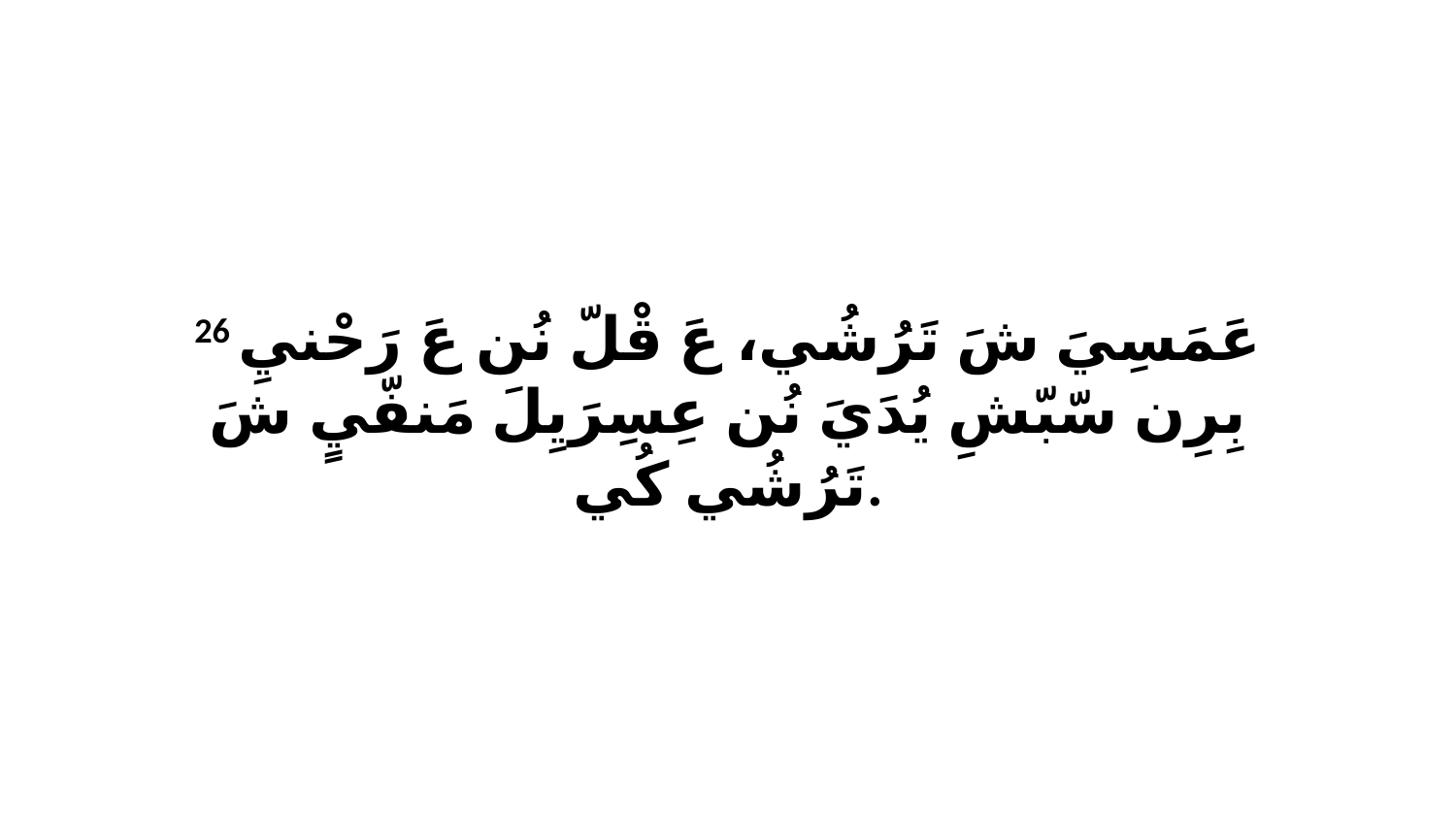

26 عَمَسِيَ شَ تَرُشُي، عَ قْلّ نُن عَ رَحْنيِ بِرِن سّبّشِ يُدَيَ نُن عِسِرَيِلَ مَنفّيٍ شَ تَرُشُي كُي.